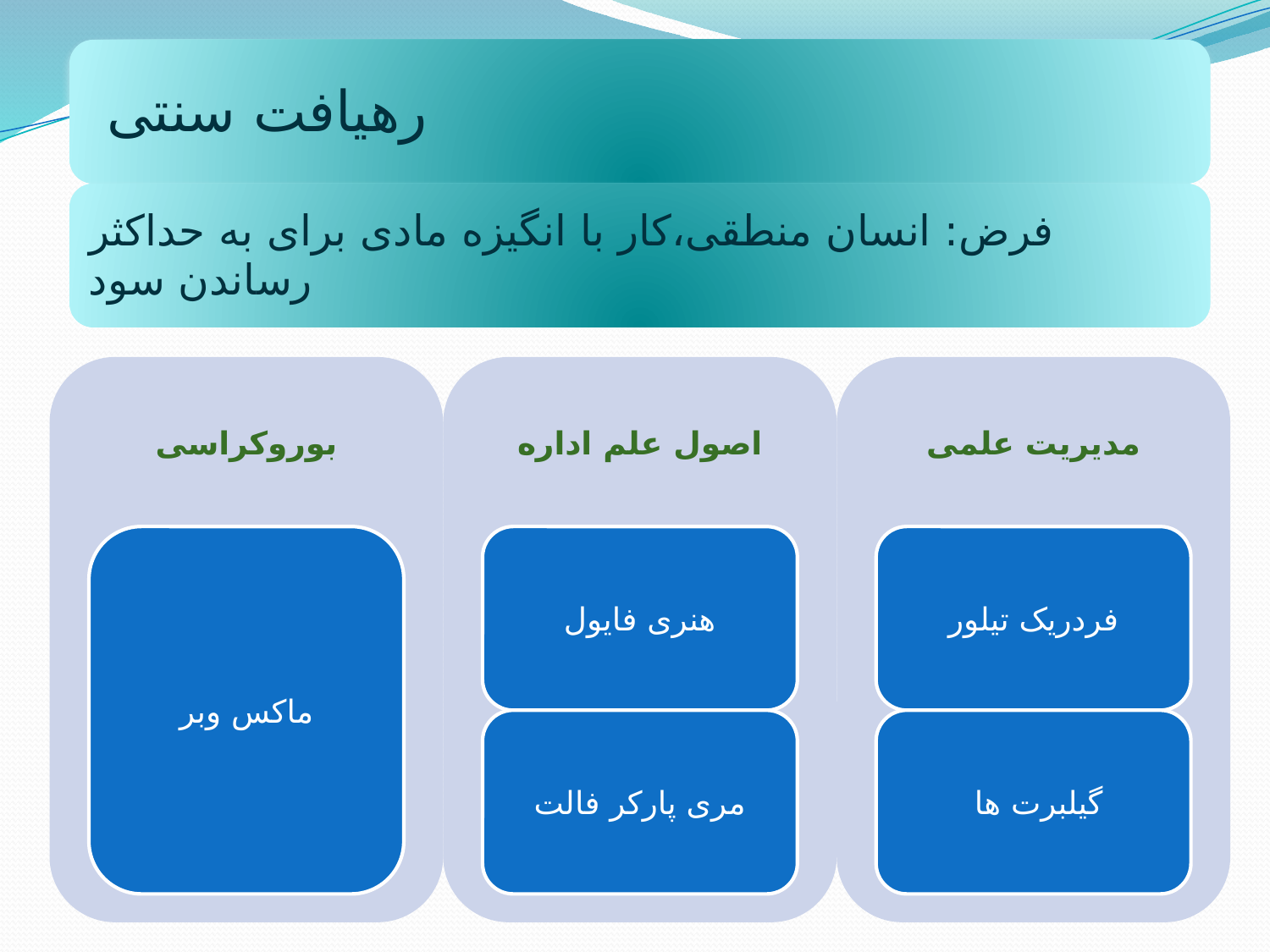

رهیافت سنتی
فرض: انسان منطقی،کار با انگیزه مادی برای به حداکثر رساندن سود
بوروکراسی
ماکس وبر
اصول علم اداره
هنری فایول
مری پارکر فالت
مدیریت علمی
فردریک تیلور
گیلبرت ها